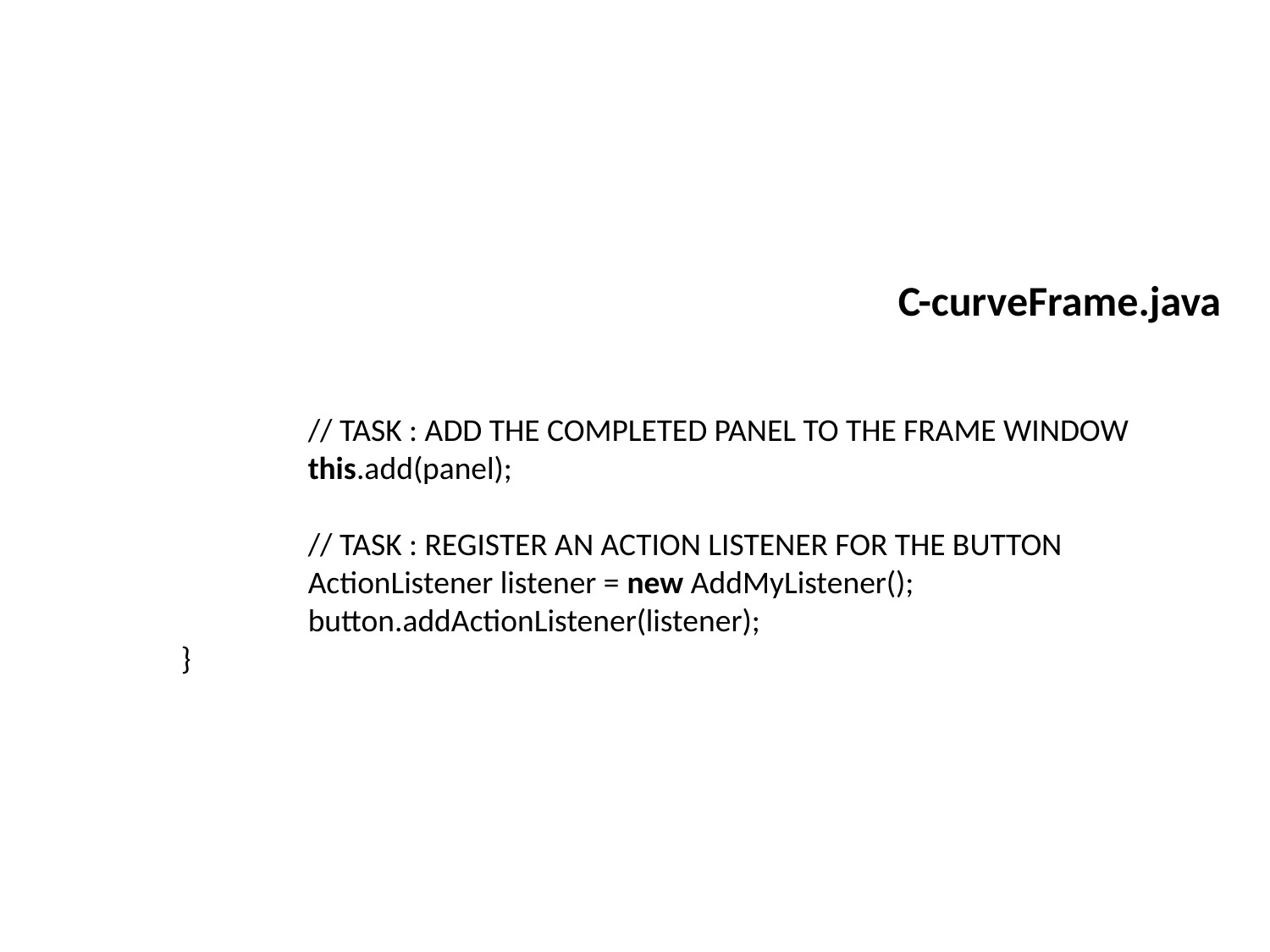

C-curveFrame.java

		// TASK : ADD THE COMPLETED PANEL TO THE FRAME WINDOW
		this.add(panel);

		// TASK : REGISTER AN ACTION LISTENER FOR THE BUTTON
		ActionListener listener = new AddMyListener();
		button.addActionListener(listener);
	}